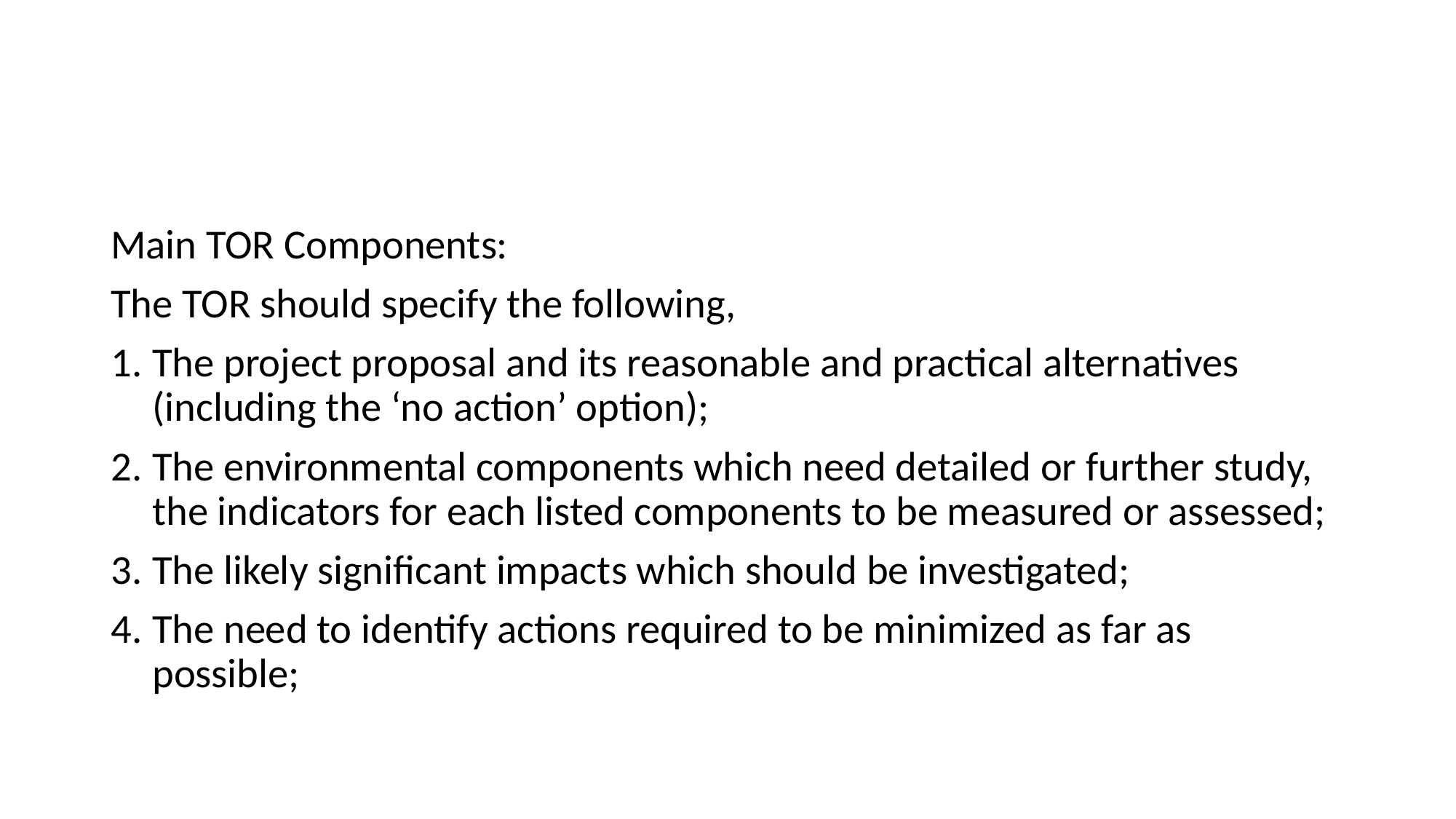

#
Main TOR Components:
The TOR should specify the following,
1.	The project proposal and its reasonable and practical alternatives (including the ‘no action’ option);
2.	The environmental components which need detailed or further study, the indicators for each listed components to be measured or assessed;
3.	The likely significant impacts which should be investigated;
4.	The need to identify actions required to be minimized as far as possible;